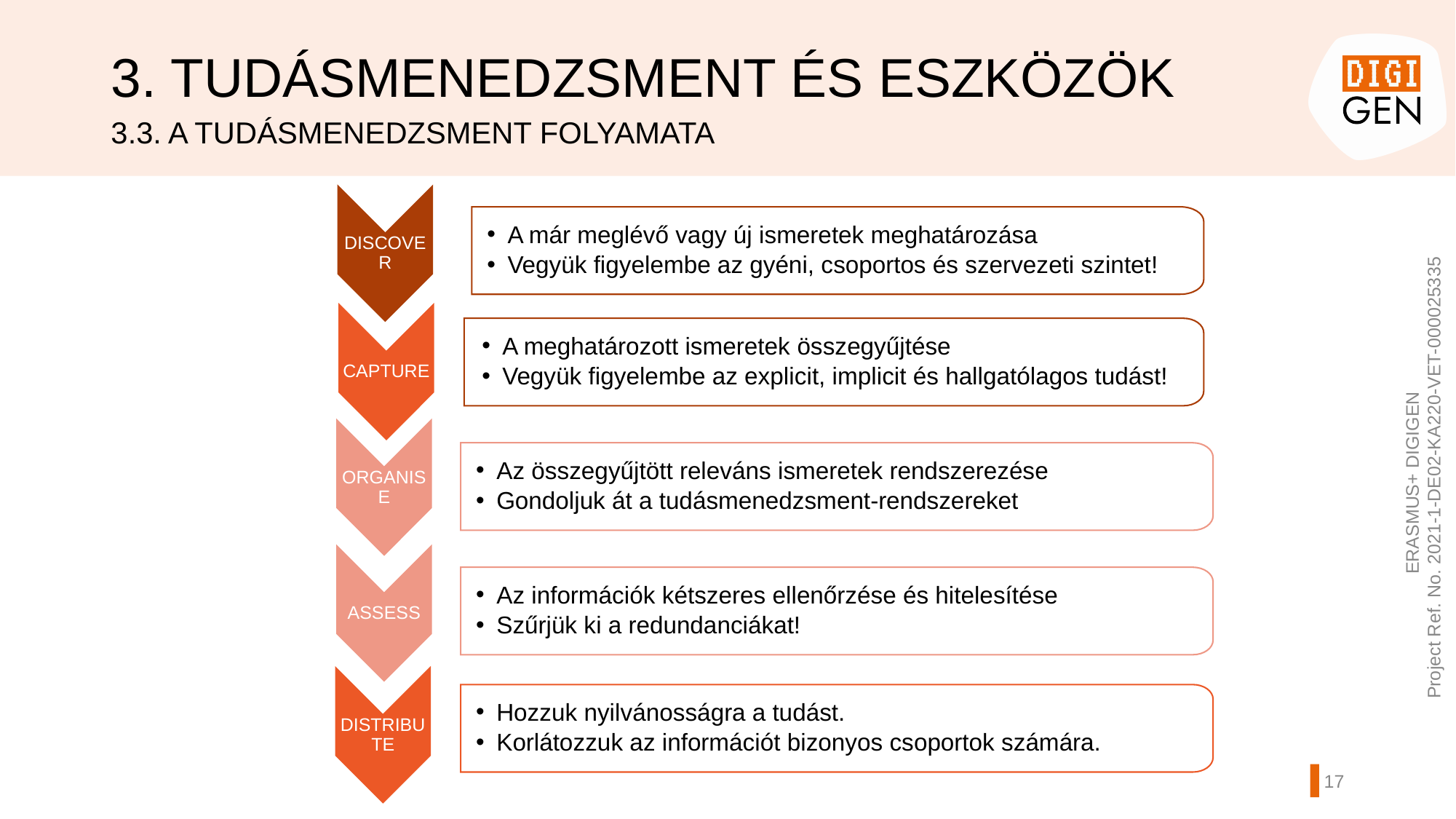

# 3. TUDÁSMENEDZSMENT ÉS ESZKÖZÖK
3.3. A TUDÁSMENEDZSMENT FOLYAMATA
DISCOVER
A már meglévő vagy új ismeretek meghatározása
Vegyük figyelembe az gyéni, csoportos és szervezeti szintet!
CAPTURE
A meghatározott ismeretek összegyűjtése
Vegyük figyelembe az explicit, implicit és hallgatólagos tudást!
ORGANISE
Az összegyűjtött releváns ismeretek rendszerezése
Gondoljuk át a tudásmenedzsment-rendszereket
ASSESS
Az információk kétszeres ellenőrzése és hitelesítése
Szűrjük ki a redundanciákat!
DISTRIBUTE
Hozzuk nyilvánosságra a tudást.
Korlátozzuk az információt bizonyos csoportok számára.
ERASMUS+ DIGIGEN
Project Ref. No. 2021-1-DE02-KA220-VET-000025335

17